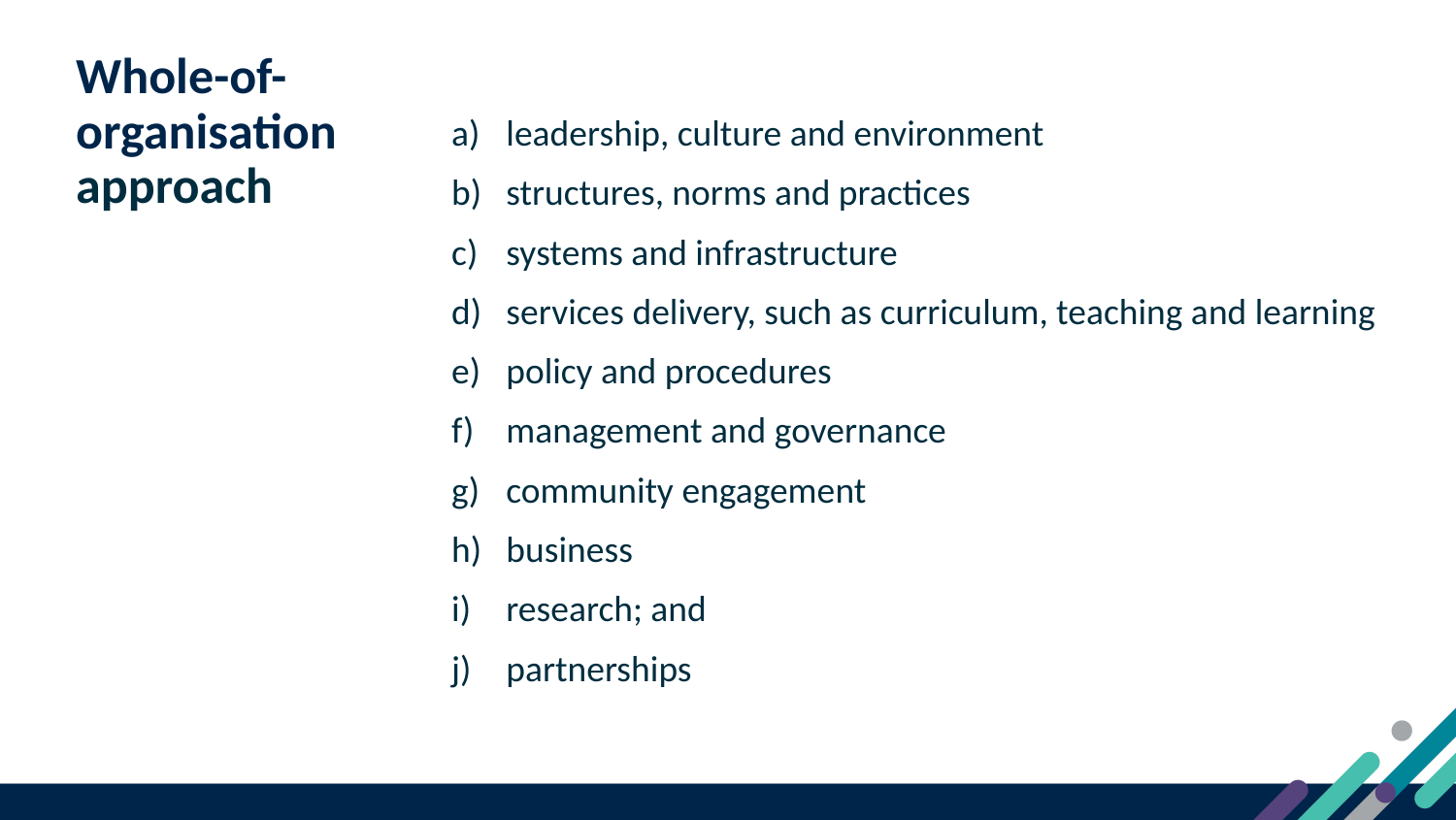

7
# Whole-of-organisation  approach
leadership, culture and environment
structures, norms and practices
systems and infrastructure
services delivery, such as curriculum, teaching and learning
policy and procedures
management and governance
community engagement
business
research; and
partnerships